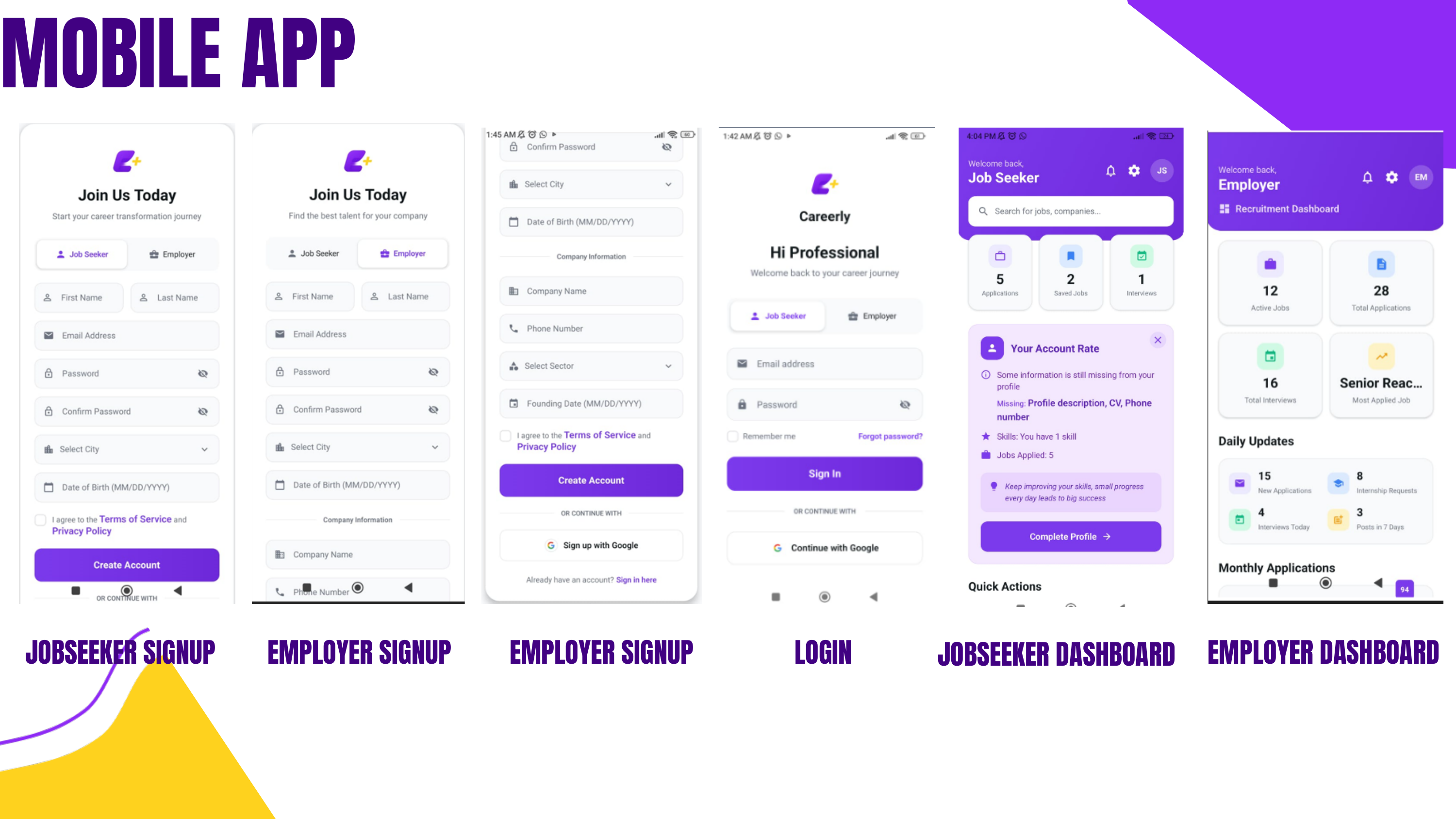

MOBILE APP

EMPLOYER SIGNUP
EMPLOYER SIGNUP
LOGIN
JOBSEEKER SIGNUP
EMPLOYER DASHBOARD
JOBSEEKER DASHBOARD